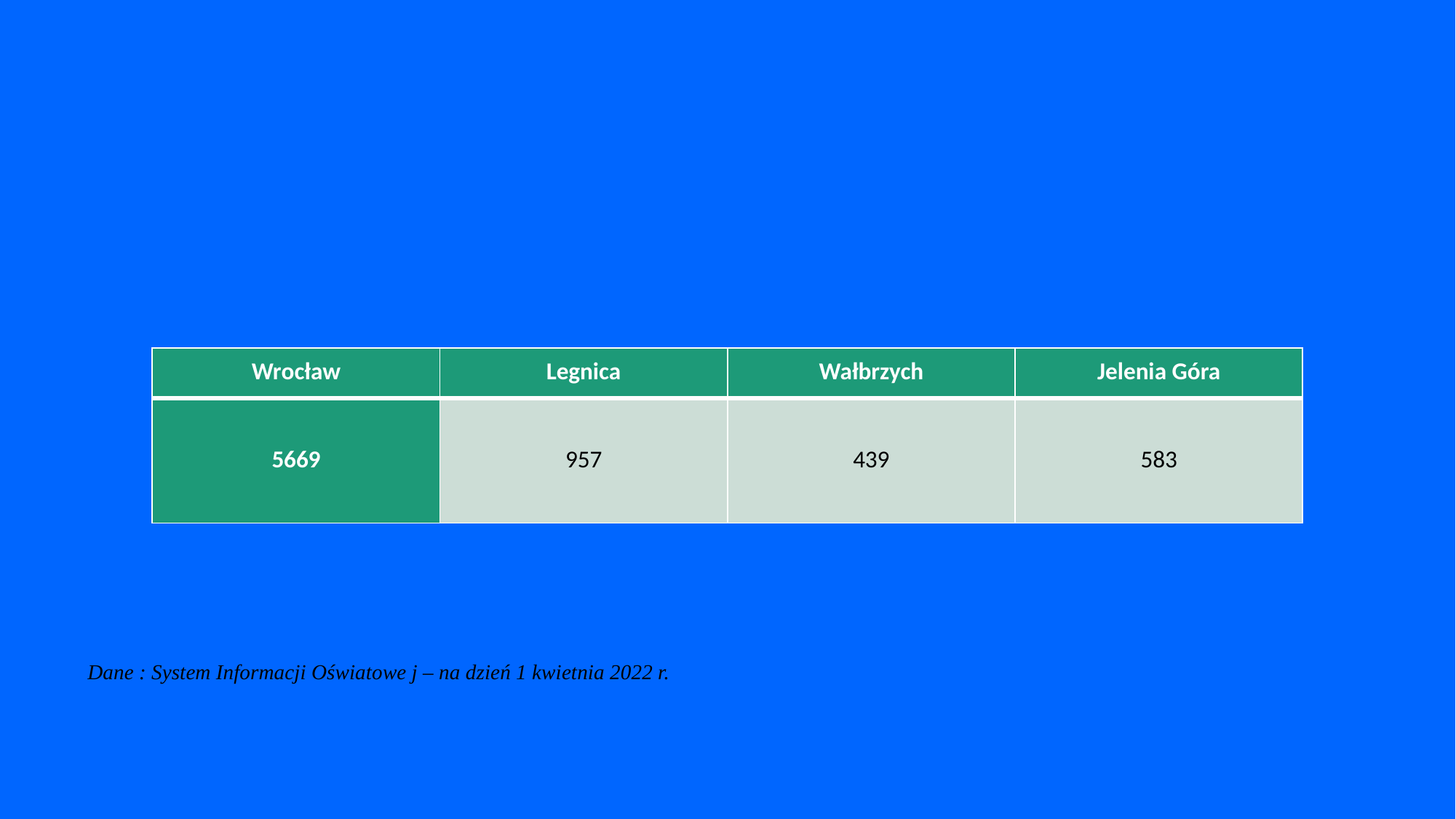

| Wrocław | Legnica | Wałbrzych | Jelenia Góra |
| --- | --- | --- | --- |
| 5669 | 957 | 439 | 583 |
Dane : System Informacji Oświatowe j – na dzień 1 kwietnia 2022 r.